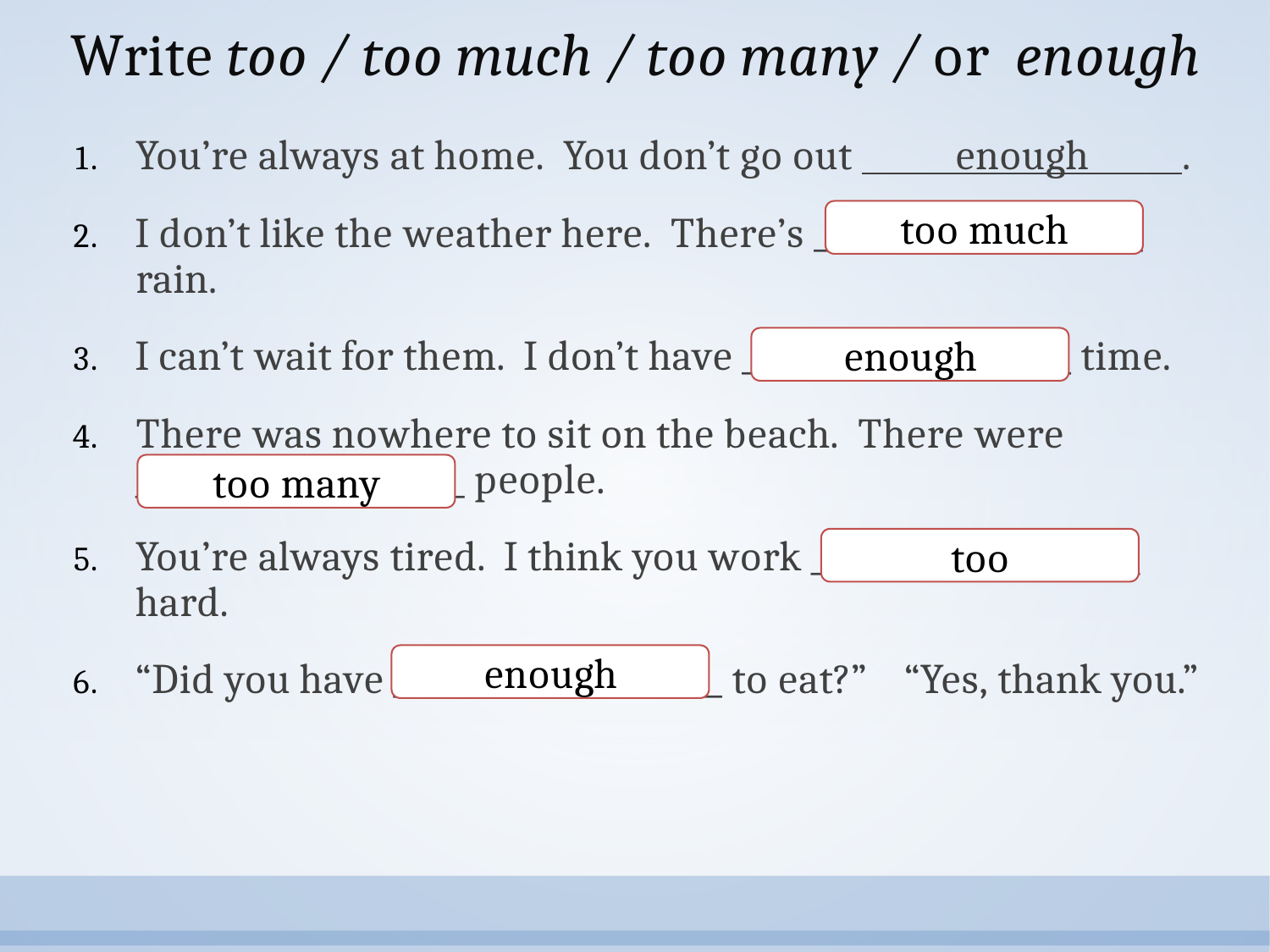

# Write too / too much / too many / or  enough
You’re always at home.  You don’t go out           enough          .
I don’t like the weather here.  There’s _____________________ rain.
I can’t wait for them.  I don’t have _____________________ time.
There was nowhere to sit on the beach.  There were _____________________ people.
You’re always tired.  I think you work _____________________ hard.
“Did you have _____________________ to eat?”    “Yes, thank you.”
too much
enough
too many
too
enough